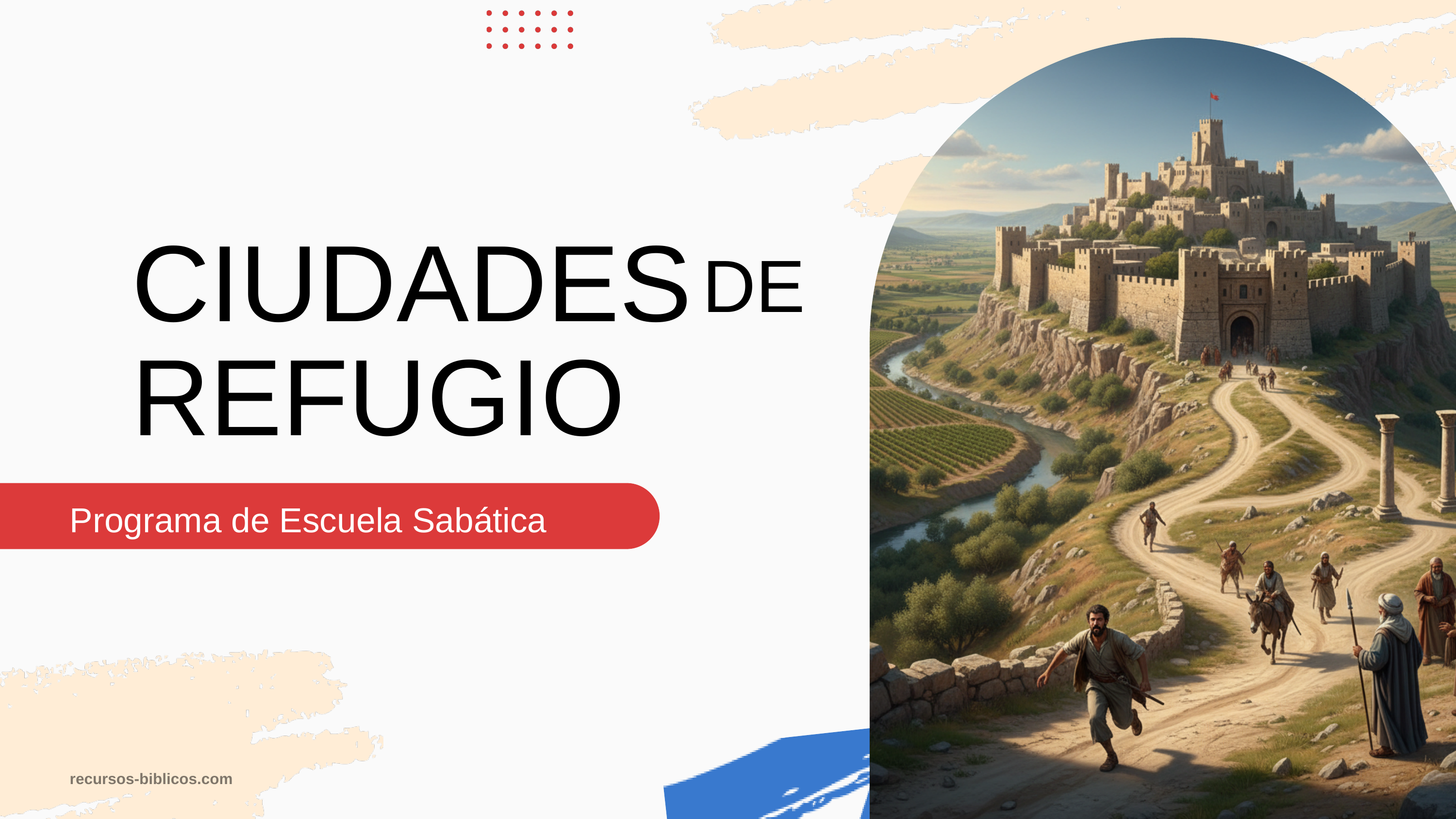

CIUDADES
DE
REFUGIO

Programa de Escuela Sabática

recursos-biblicos.com